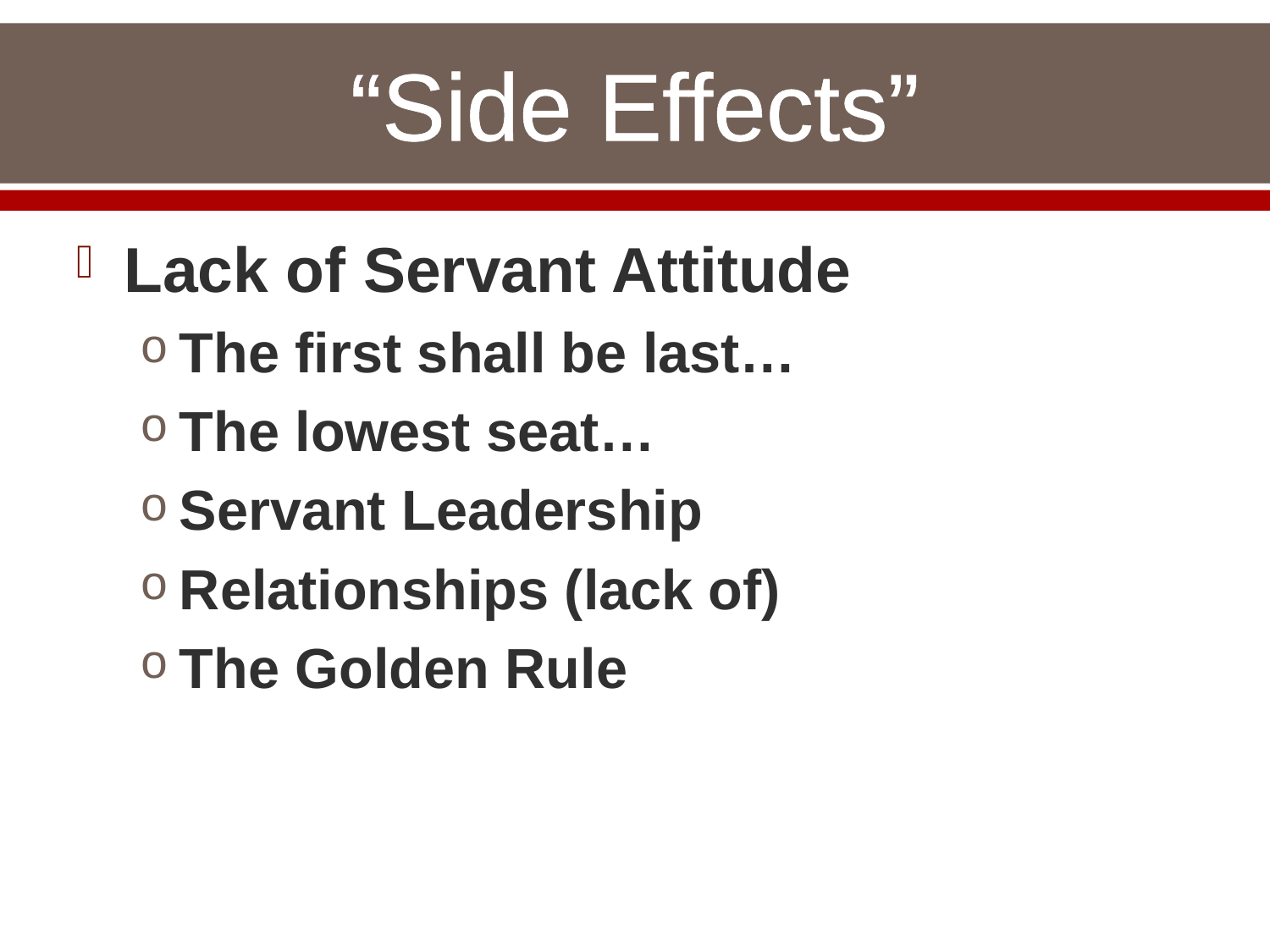

# “Side Effects”
Lack of Servant Attitude
The first shall be last…
The lowest seat…
Servant Leadership
Relationships (lack of)
The Golden Rule